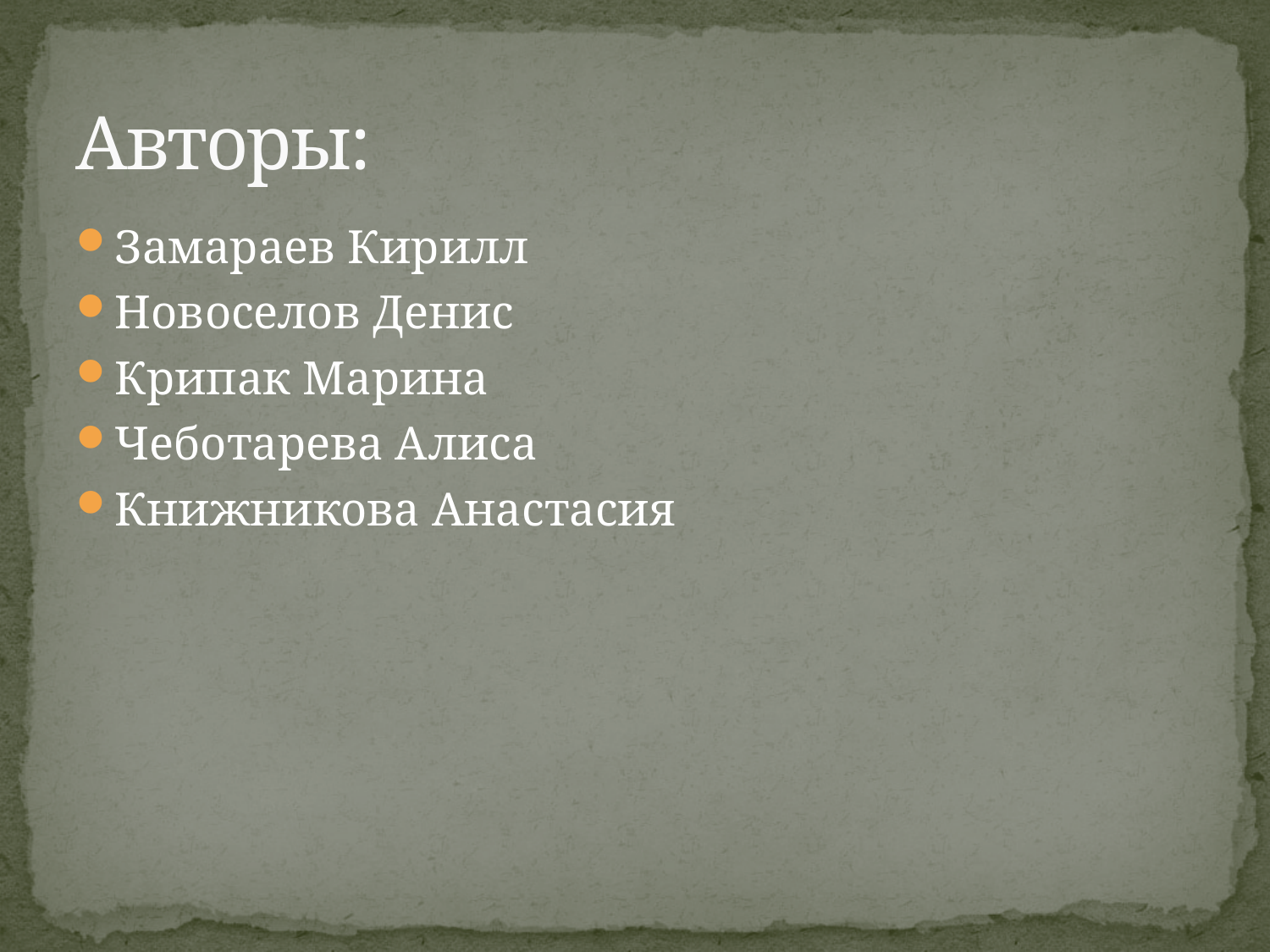

# Авторы:
Замараев Кирилл
Новоселов Денис
Крипак Марина
Чеботарева Алиса
Книжникова Анастасия